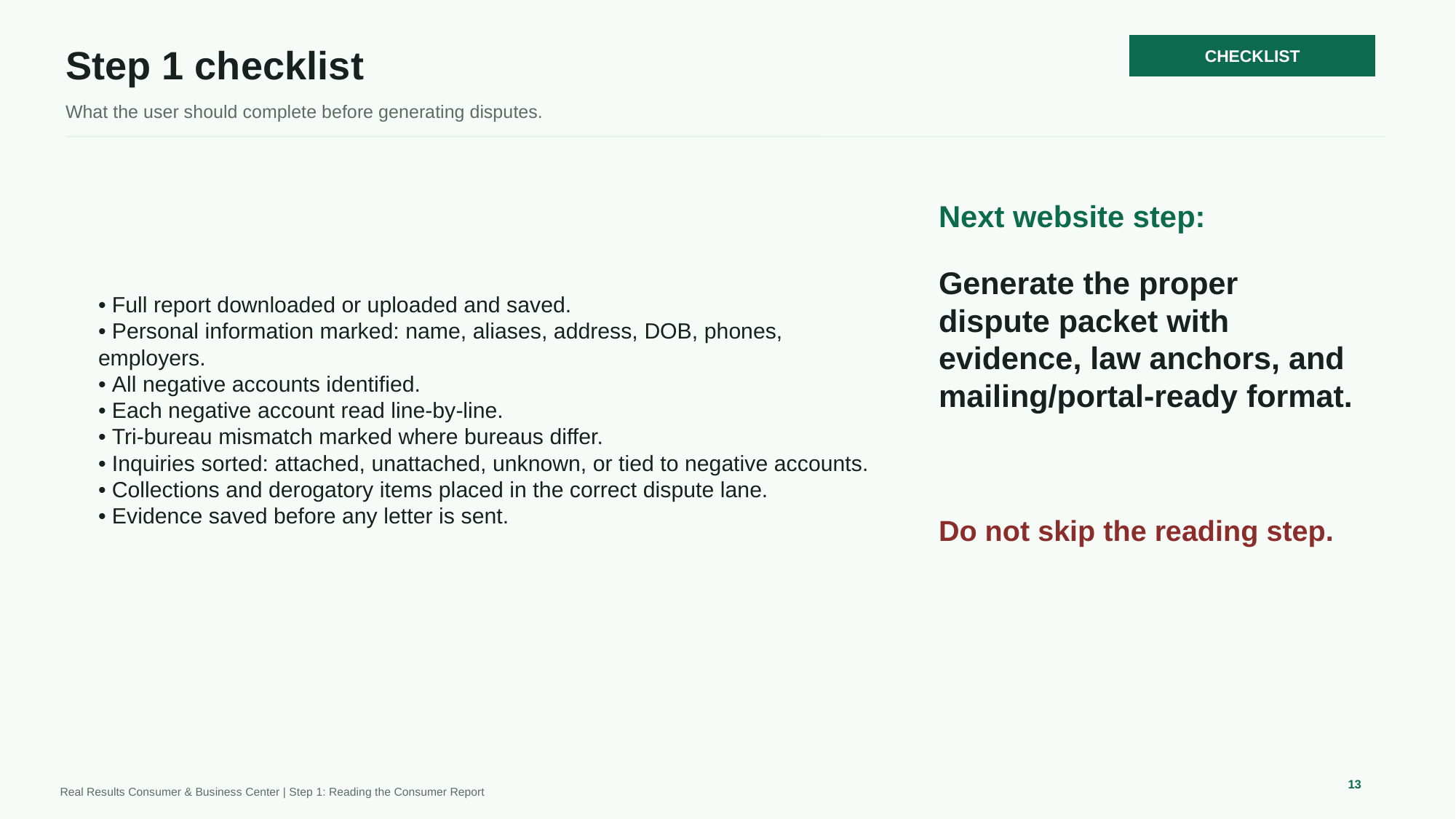

CHECKLIST
Step 1 checklist
What the user should complete before generating disputes.

• Full report downloaded or uploaded and saved.
• Personal information marked: name, aliases, address, DOB, phones, employers.
• All negative accounts identified.
• Each negative account read line-by-line.
• Tri-bureau mismatch marked where bureaus differ.
• Inquiries sorted: attached, unattached, unknown, or tied to negative accounts.
• Collections and derogatory items placed in the correct dispute lane.
• Evidence saved before any letter is sent.
Next website step:
Generate the proper dispute packet with evidence, law anchors, and mailing/portal-ready format.
Do not skip the reading step.
13
Real Results Consumer & Business Center | Step 1: Reading the Consumer Report